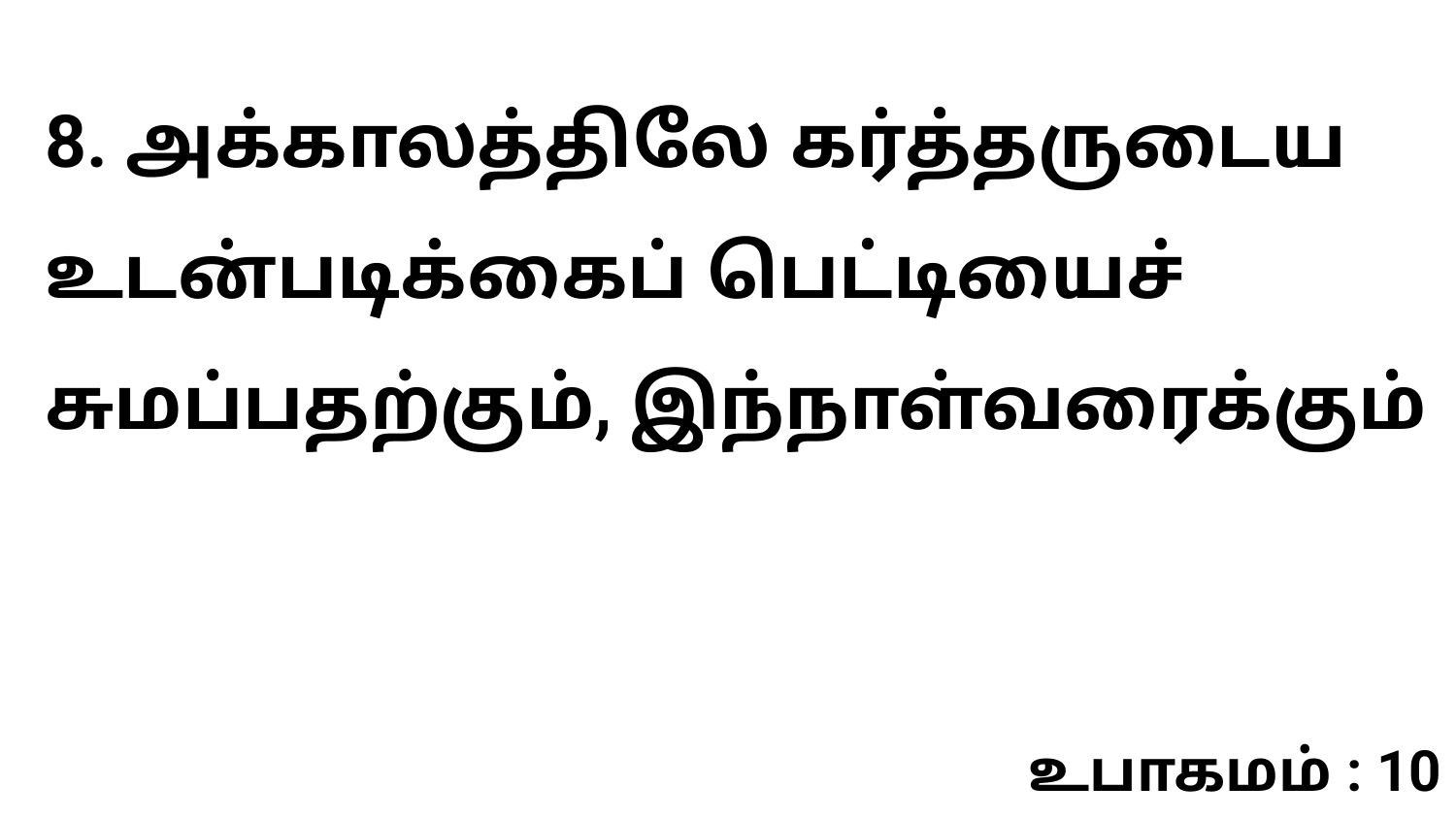

8. அக்காலத்திலே கர்த்தருடைய உடன்படிக்கைப் பெட்டியைச் சுமப்பதற்கும், இந்நாள்வரைக்கும்
உபாகமம் : 10